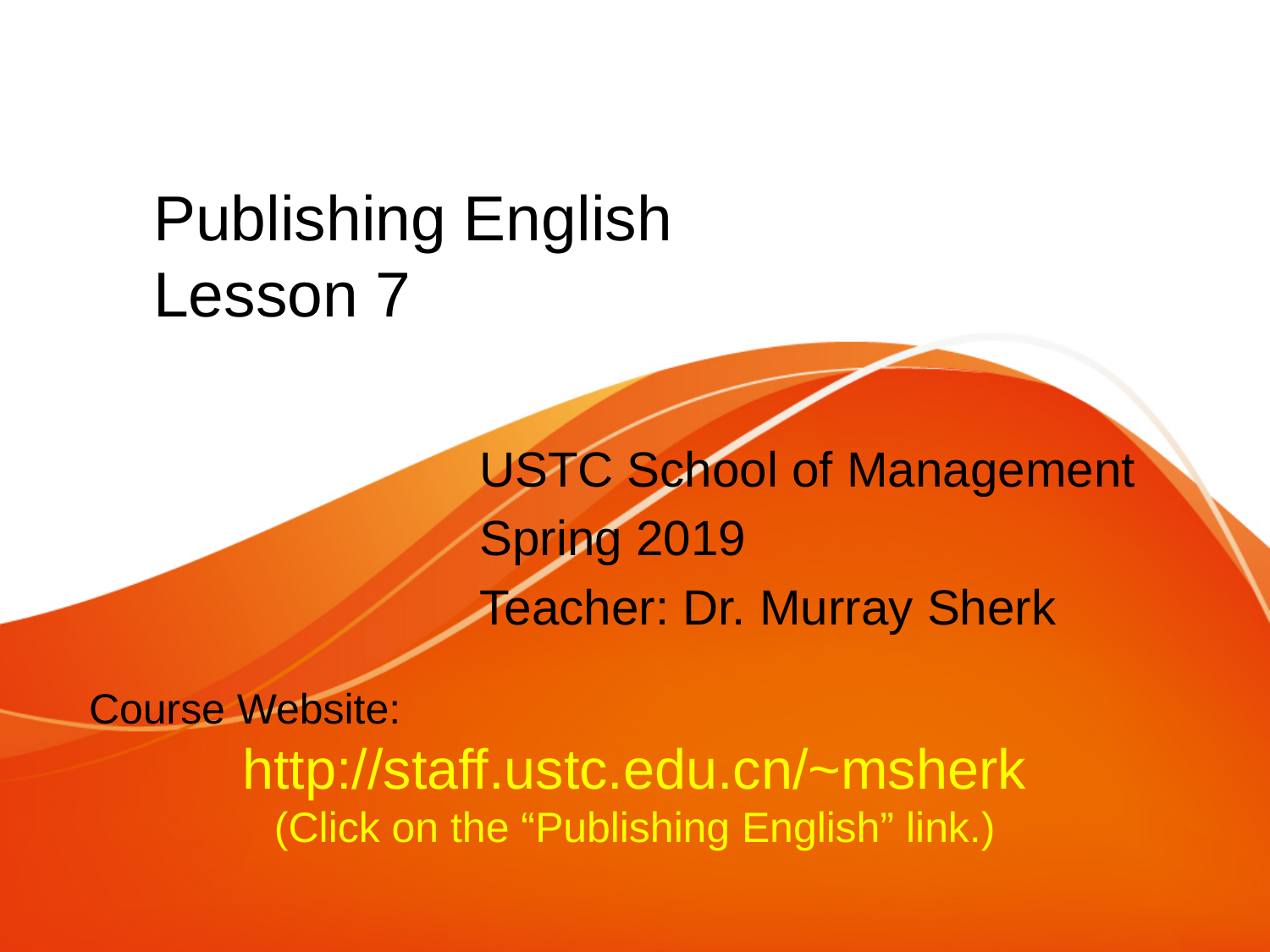

# Publishing English Lesson 7
USTC School of Management
Spring 2019
Teacher: Dr. Murray Sherk
Course Website:
http://staff.ustc.edu.cn/~msherk
(Click on the “Publishing English” link.)